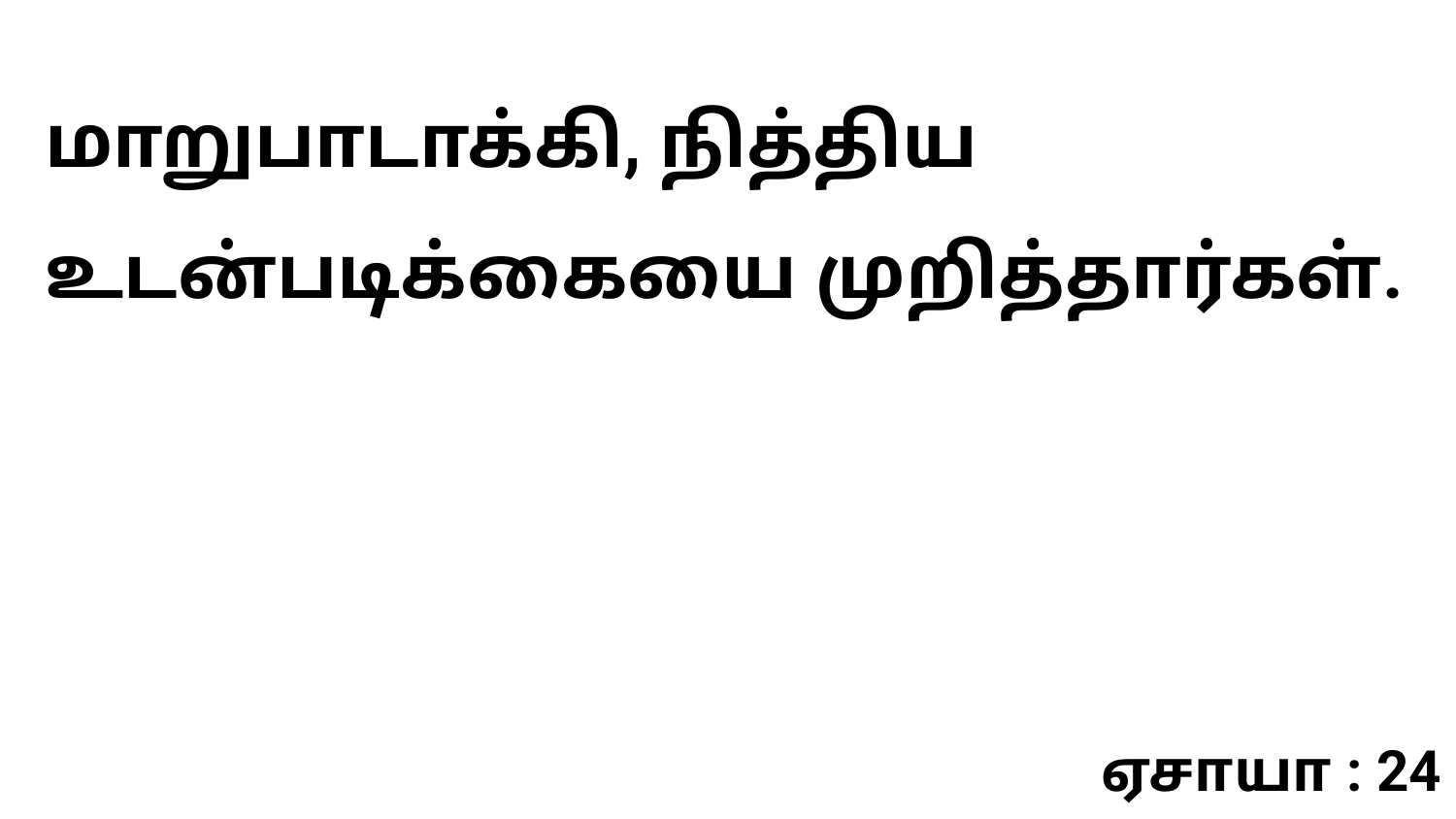

மாறுபாடாக்கி, நித்திய உடன்படிக்கையை முறித்தார்கள்.
ஏசாயா : 24